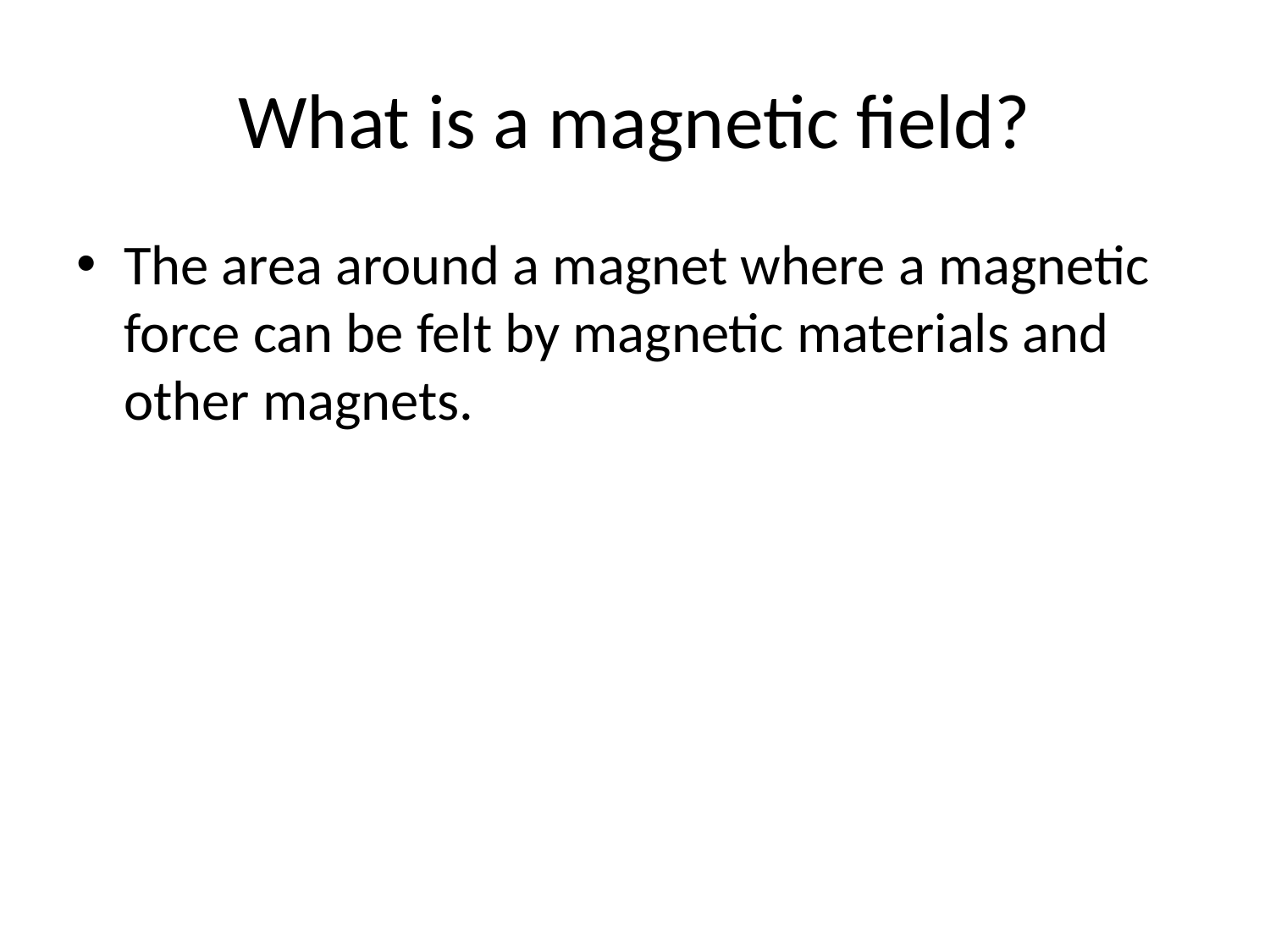

# What is a magnetic field?
The area around a magnet where a magnetic force can be felt by magnetic materials and other magnets.